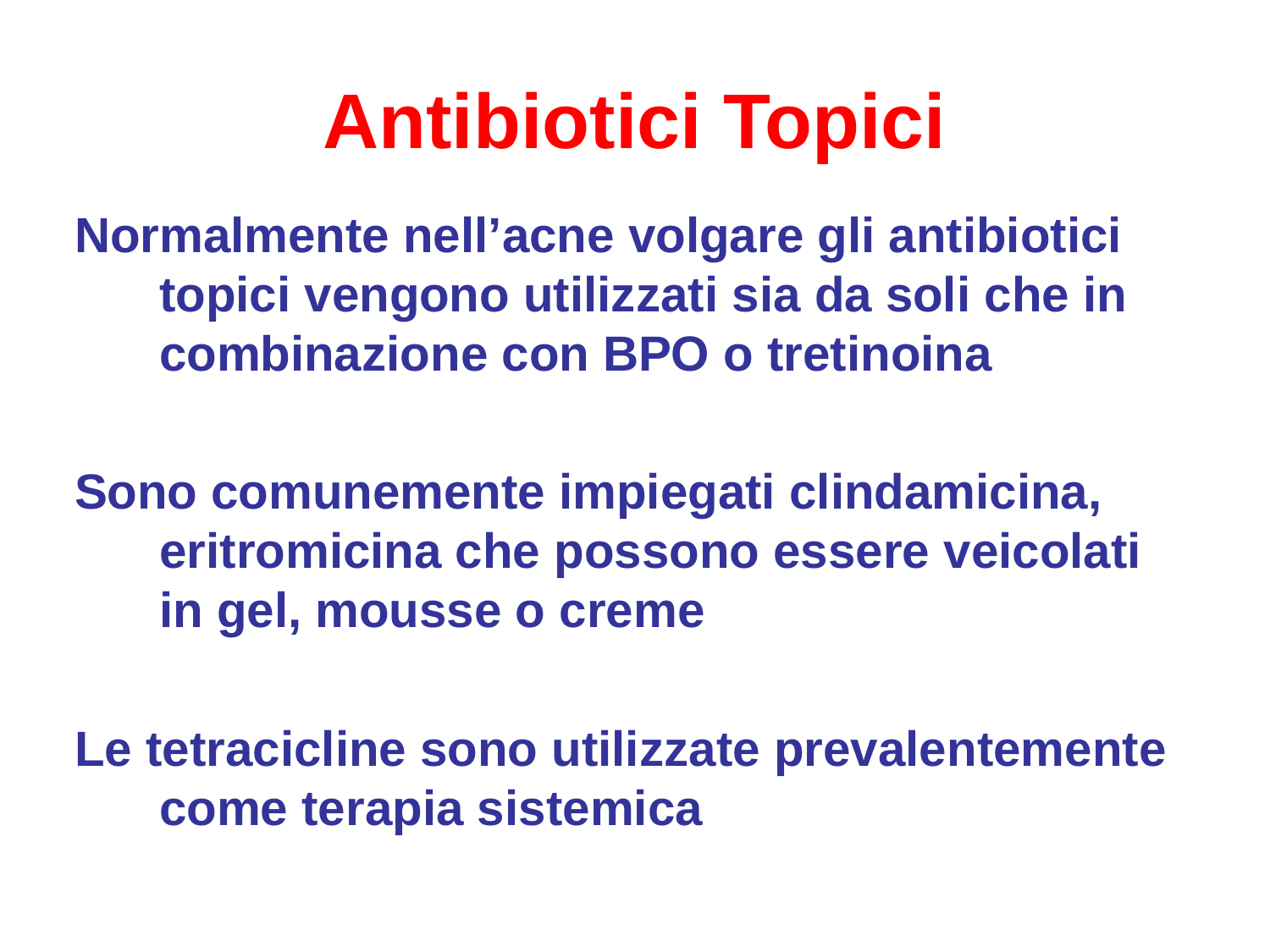

# Antibiotici Topici
Normalmente nell’acne volgare gli antibiotici topici vengono utilizzati sia da soli che in combinazione con BPO o tretinoina

Sono comunemente impiegati clindamicina, eritromicina che possono essere veicolati in gel, mousse o creme

Le tetracicline sono utilizzate prevalentemente come terapia sistemica